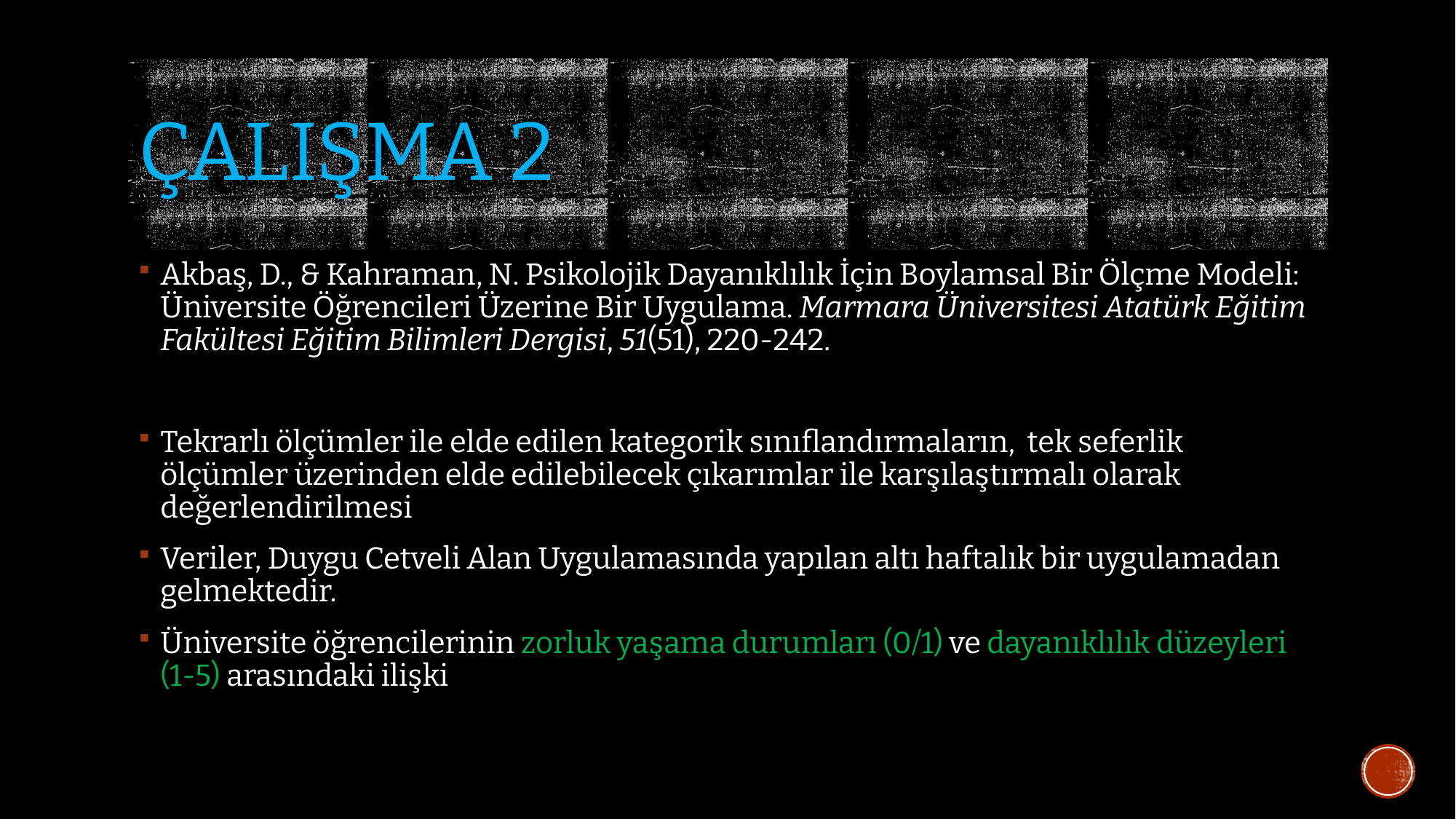

# Çalışma 2
Akbaş, D., & Kahraman, N. Psikolojik Dayanıklılık İçin Boylamsal Bir Ölçme Modeli: Üniversite Öğrencileri Üzerine Bir Uygulama. Marmara Üniversitesi Atatürk Eğitim Fakültesi Eğitim Bilimleri Dergisi, 51(51), 220-242.

Tekrarlı ölçümler ile elde edilen kategorik sınıflandırmaların,  tek seferlik ölçümler üzerinden elde edilebilecek çıkarımlar ile karşılaştırmalı olarak değerlendirilmesi
Veriler, Duygu Cetveli Alan Uygulamasında yapılan altı haftalık bir uygulamadan gelmektedir.
Üniversite öğrencilerinin zorluk yaşama durumları (0/1) ve dayanıklılık düzeyleri (1-5) arasındaki ilişki